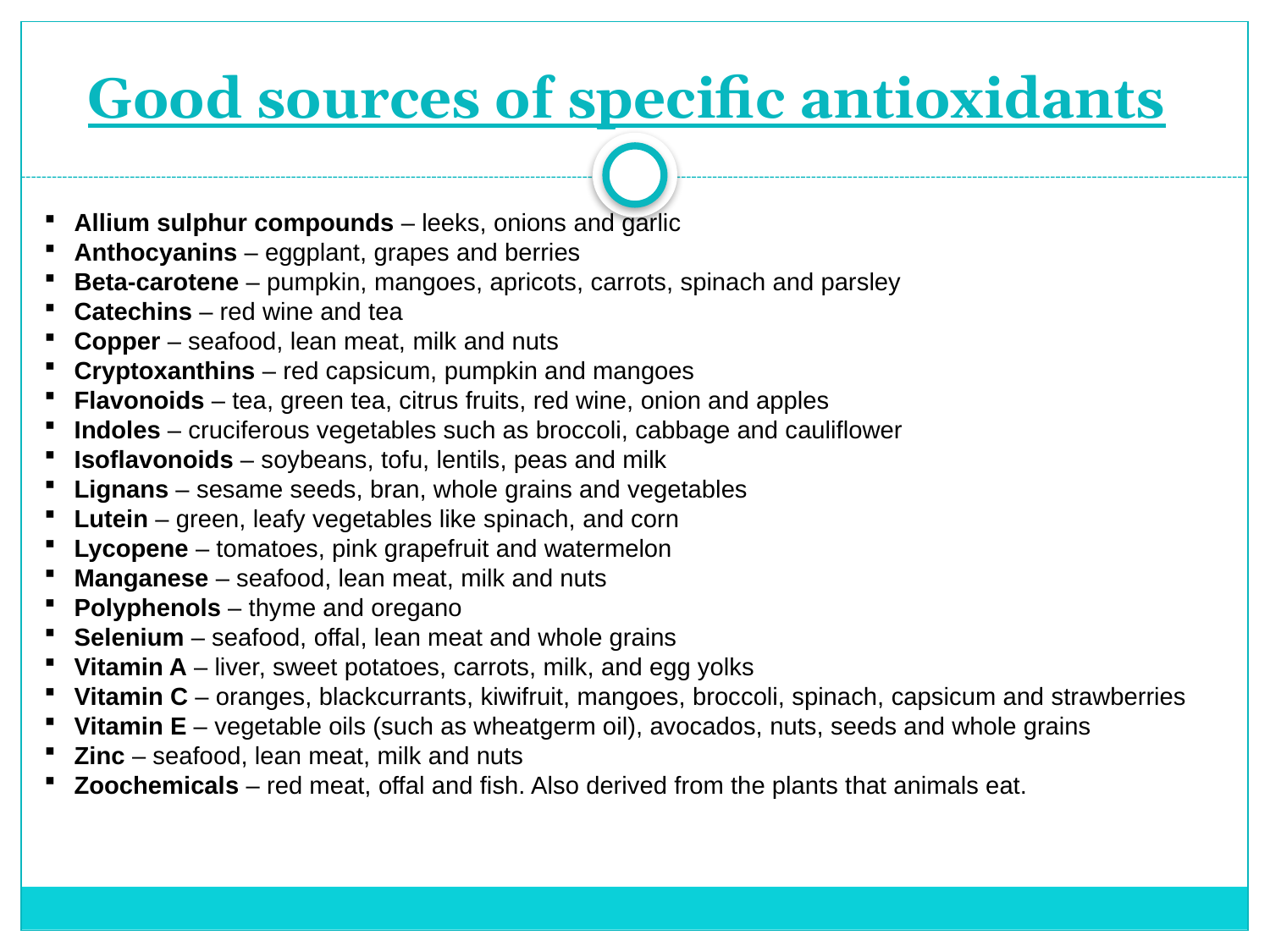

# Good sources of specific antioxidants
Allium sulphur compounds – leeks, onions and garlic
Anthocyanins – eggplant, grapes and berries
Beta-carotene – pumpkin, mangoes, apricots, carrots, spinach and parsley
Catechins – red wine and tea
Copper – seafood, lean meat, milk and nuts
Cryptoxanthins – red capsicum, pumpkin and mangoes
Flavonoids – tea, green tea, citrus fruits, red wine, onion and apples
Indoles – cruciferous vegetables such as broccoli, cabbage and cauliflower
Isoflavonoids – soybeans, tofu, lentils, peas and milk
Lignans – sesame seeds, bran, whole grains and vegetables
Lutein – green, leafy vegetables like spinach, and corn
Lycopene – tomatoes, pink grapefruit and watermelon
Manganese – seafood, lean meat, milk and nuts
Polyphenols – thyme and oregano
Selenium – seafood, offal, lean meat and whole grains
Vitamin A – liver, sweet potatoes, carrots, milk, and egg yolks
Vitamin C – oranges, blackcurrants, kiwifruit, mangoes, broccoli, spinach, capsicum and strawberries
Vitamin E – vegetable oils (such as wheatgerm oil), avocados, nuts, seeds and whole grains
Zinc – seafood, lean meat, milk and nuts
Zoochemicals – red meat, offal and fish. Also derived from the plants that animals eat.